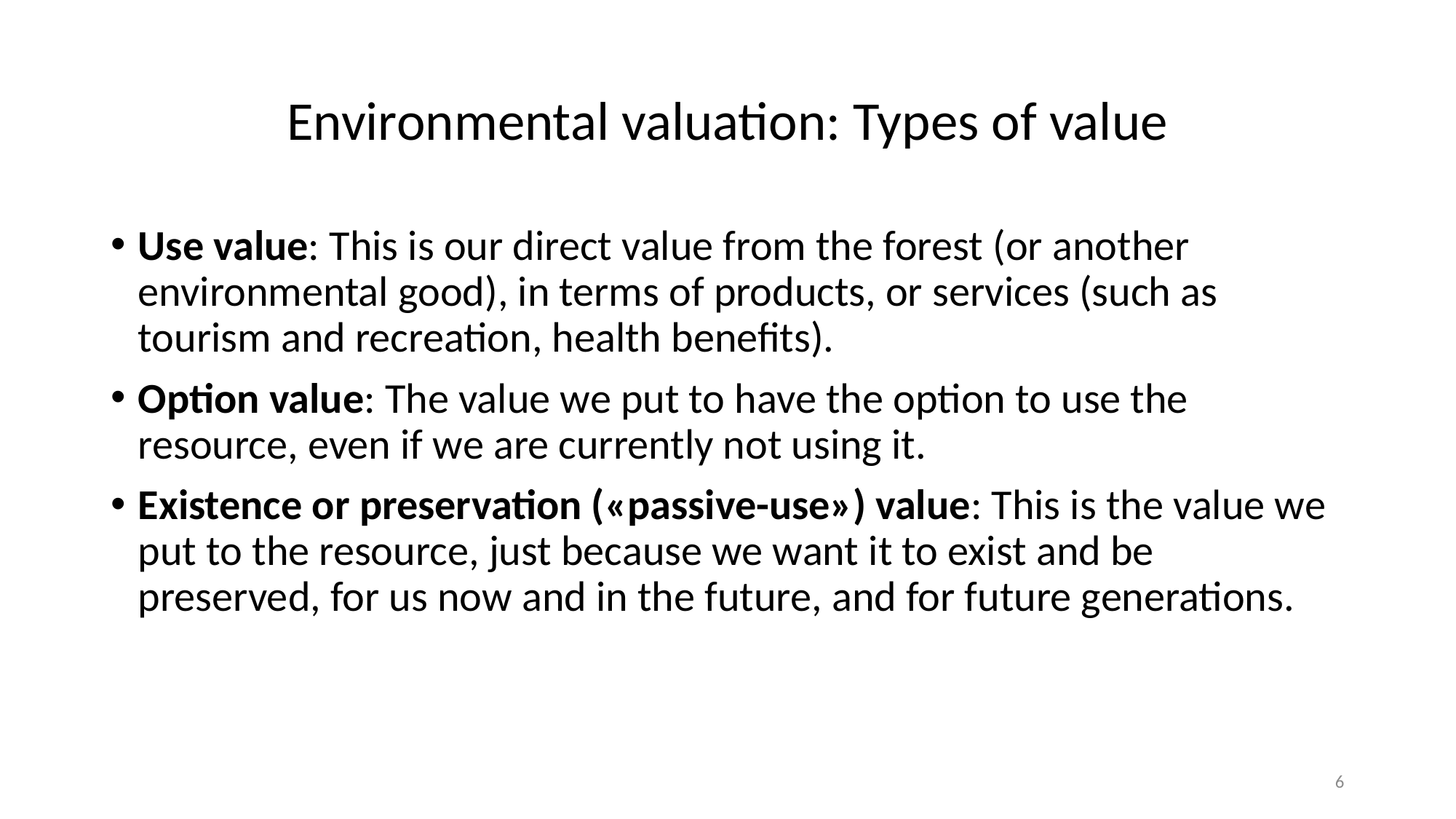

# Environmental valuation: Types of value
Use value: This is our direct value from the forest (or another environmental good), in terms of products, or services (such as tourism and recreation, health benefits).
Option value: The value we put to have the option to use the resource, even if we are currently not using it.
Existence or preservation («passive-use») value: This is the value we put to the resource, just because we want it to exist and be preserved, for us now and in the future, and for future generations.
6